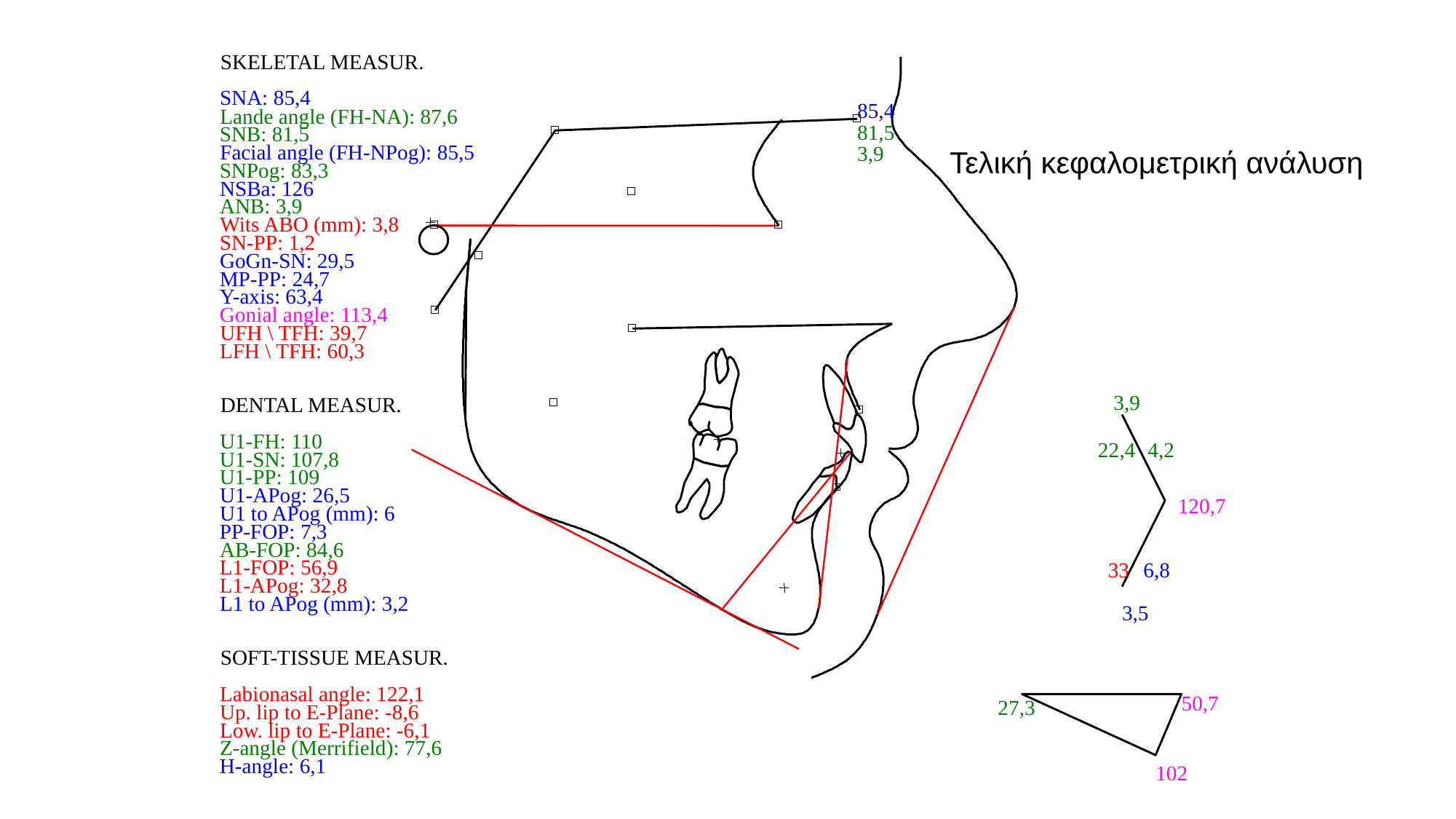

SKELETAL MEASUR.

SNA: 85,4
85,4
Lande angle (FH-NA): 87,6

81,5

SNB: 81,5

Facial angle (FH-NPog): 85,5
3,9
SNPog: 83,3
NSBa: 126

ANB: 3,9
Wits ABO (mm): 3,8

SN-PP: 1,2

GoGn-SN: 29,5

MP-PP: 24,7
Y-axis: 63,4
Gonial angle: 113,4

UFH \ TFH: 39,7

LFH \ TFH: 60,3

3,9
DENTAL MEASUR.

U1-FH: 110

22,4
4,2

U1-SN: 107,8

U1-PP: 109

U1-APog: 26,5

120,7
U1 to APog (mm): 6
PP-FOP: 7,3
AB-FOP: 84,6
L1-FOP: 56,9
33
6,8
L1-APog: 32,8

L1 to APog (mm): 3,2
3,5
SOFT-TISSUE MEASUR.
Labionasal angle: 122,1
50,7
27,3

Up. lip to E-Plane: -8,6
Low. lip to E-Plane: -6,1
Z-angle (Merrifield): 77,6
H-angle: 6,1
102
Τελική κεφαλομετρική ανάλυση
Μ Μ